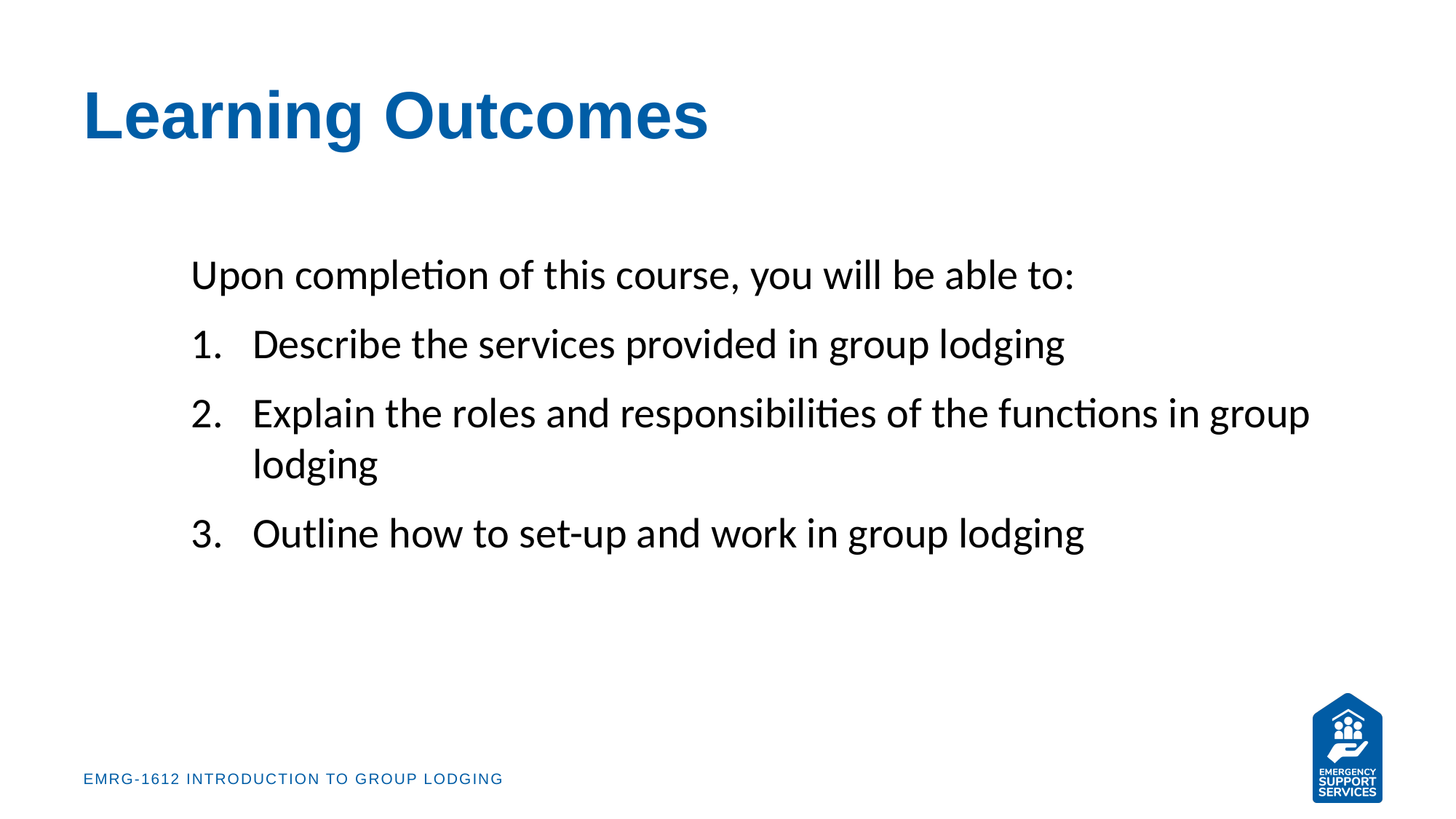

# Learning Outcomes
Upon completion of this course, you will be able to:
Describe the services provided in group lodging
Explain the roles and responsibilities of the functions in group lodging
Outline how to set-up and work in group lodging